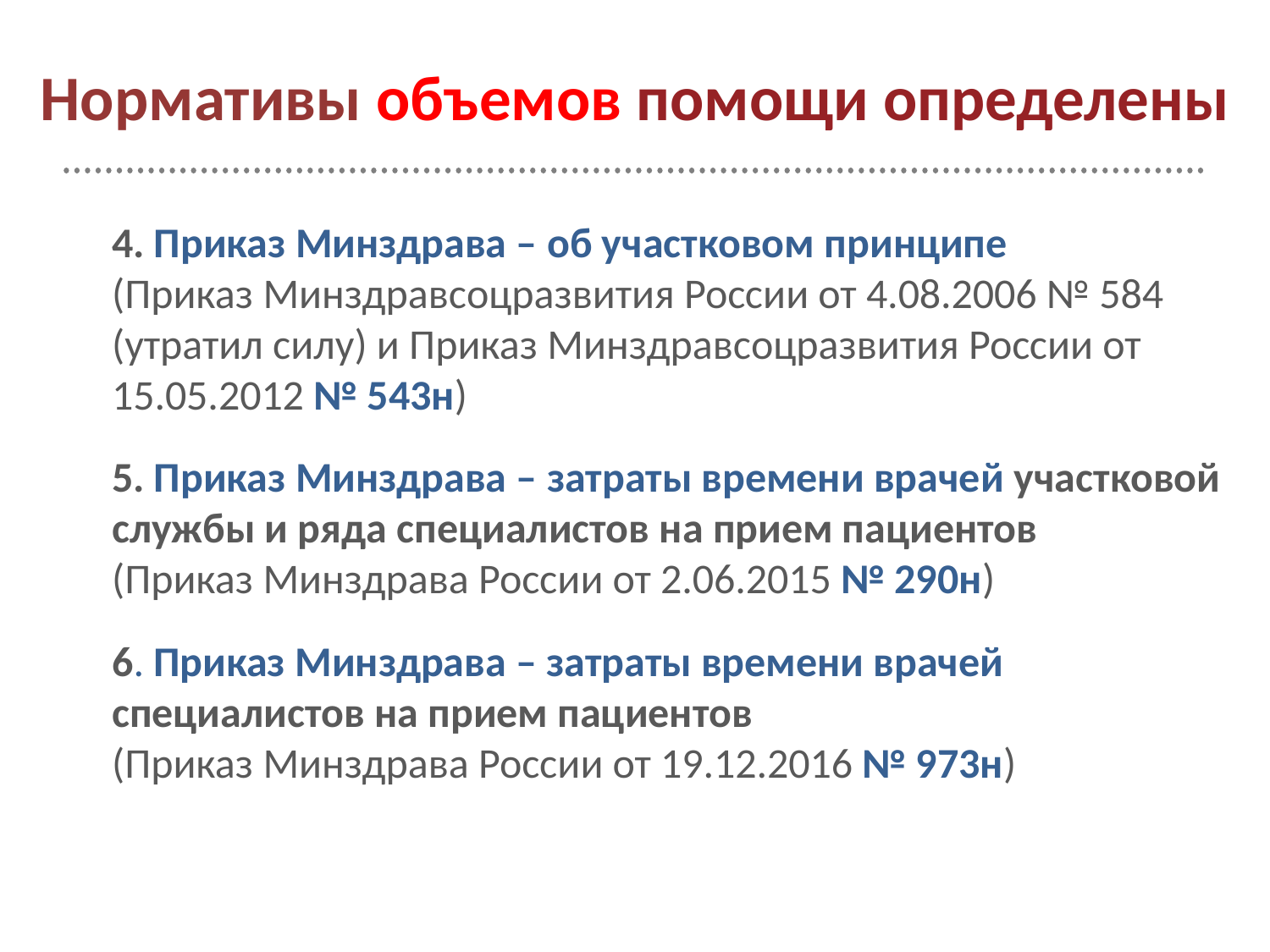

# Нормативы объемов помощи определены
4. Приказ Минздрава – об участковом принципе
(Приказ Минздравсоцразвития России от 4.08.2006 № 584 (утратил силу) и Приказ Минздравсоцразвития России от 15.05.2012 № 543н)
5. Приказ Минздрава – затраты времени врачей участковой службы и ряда специалистов на прием пациентов
(Приказ Минздрава России от 2.06.2015 № 290н)
6. Приказ Минздрава – затраты времени врачей специалистов на прием пациентов
(Приказ Минздрава России от 19.12.2016 № 973н)